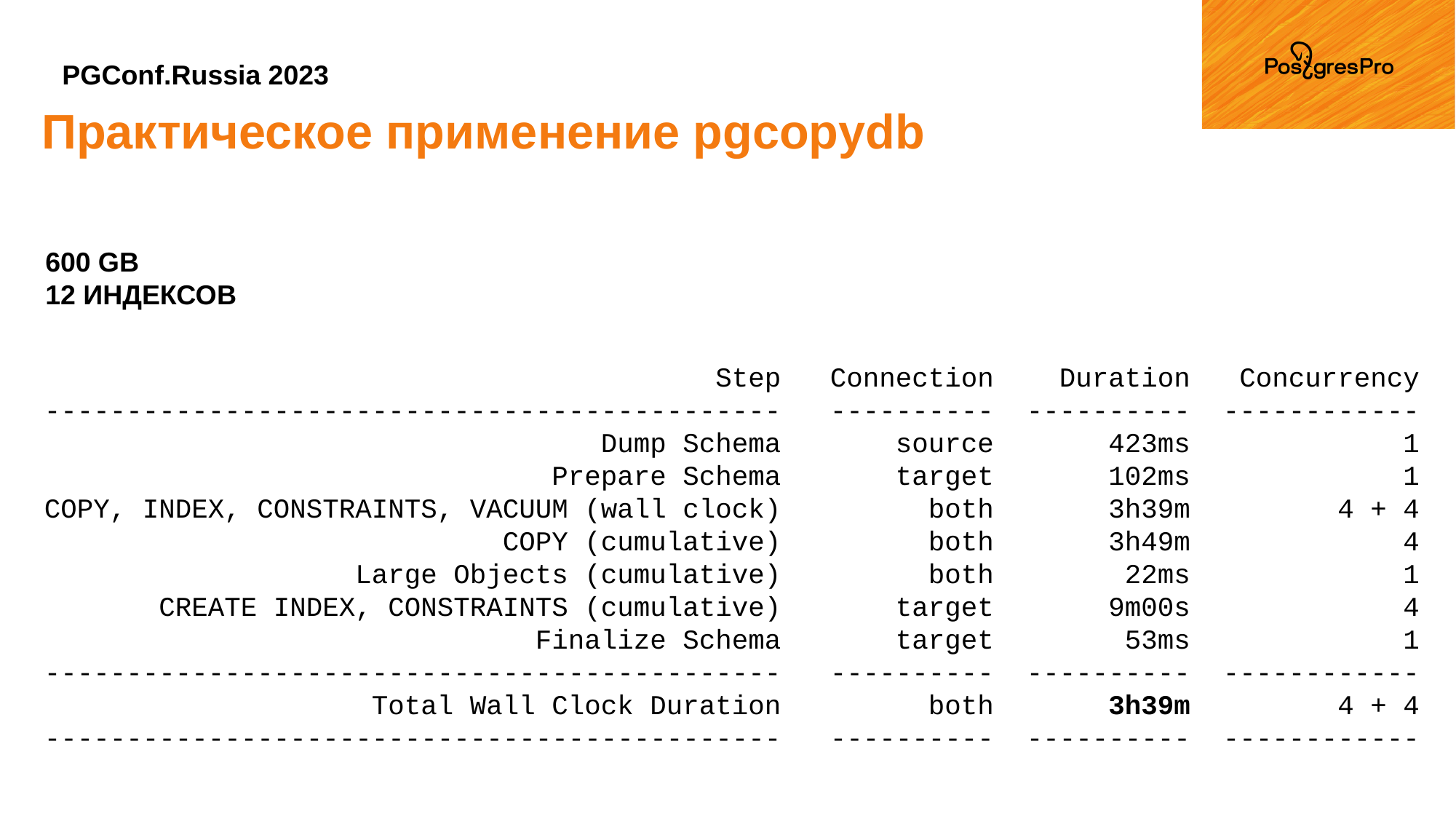

Практическое применение pgcopydb
600 GB
12 ИНДЕКСОВ
                                          Step   Connection    Duration   Concurrency
 ---------------------------------------------   ----------  ----------  ------------
                                   Dump Schema       source       423ms             1
                                Prepare Schema       target       102ms             1
 COPY, INDEX, CONSTRAINTS, VACUUM (wall clock)         both       3h39m         4 + 4
                             COPY (cumulative)         both       3h49m             4
                    Large Objects (cumulative)         both        22ms             1
        CREATE INDEX, CONSTRAINTS (cumulative)       target       9m00s             4
                               Finalize Schema       target        53ms             1
 ---------------------------------------------   ----------  ----------  ------------
                     Total Wall Clock Duration         both       3h39m         4 + 4
 ---------------------------------------------   ----------  ----------  ------------